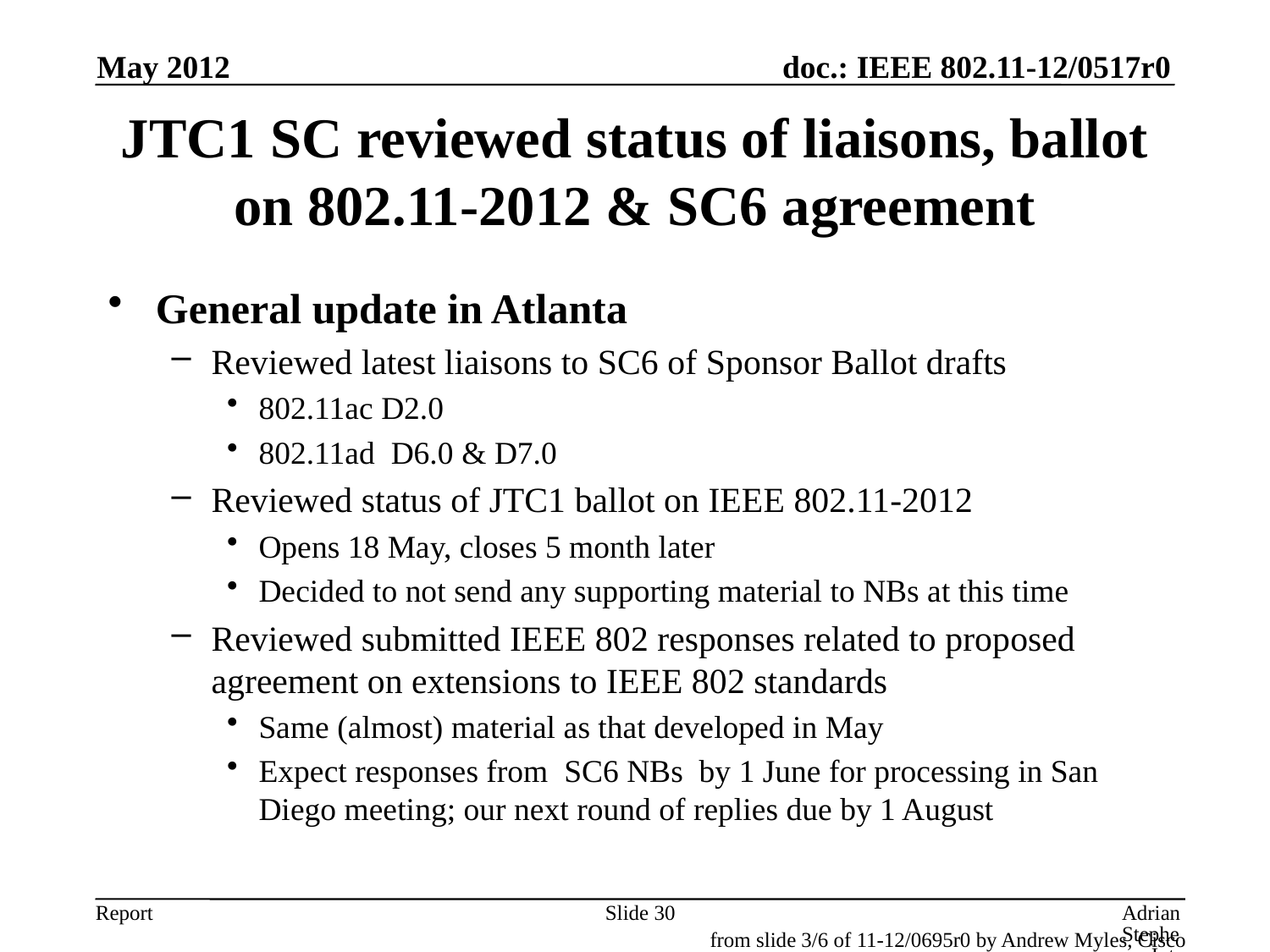

May 2012
# JTC1 SC reviewed status of liaisons, ballot on 802.11-2012 & SC6 agreement
General update in Atlanta
Reviewed latest liaisons to SC6 of Sponsor Ballot drafts
802.11ac D2.0
802.11ad  D6.0 & D7.0
Reviewed status of JTC1 ballot on IEEE 802.11-2012
Opens 18 May, closes 5 month later
Decided to not send any supporting material to NBs at this time
Reviewed submitted IEEE 802 responses related to proposed agreement on extensions to IEEE 802 standards
Same (almost) material as that developed in May
Expect responses from  SC6 NBs  by 1 June for processing in San Diego meeting; our next round of replies due by 1 August
Slide 30
Adrian Stephens, Intel Corporation
from slide 3/6 of 11-12/0695r0 by Andrew Myles, Cisco